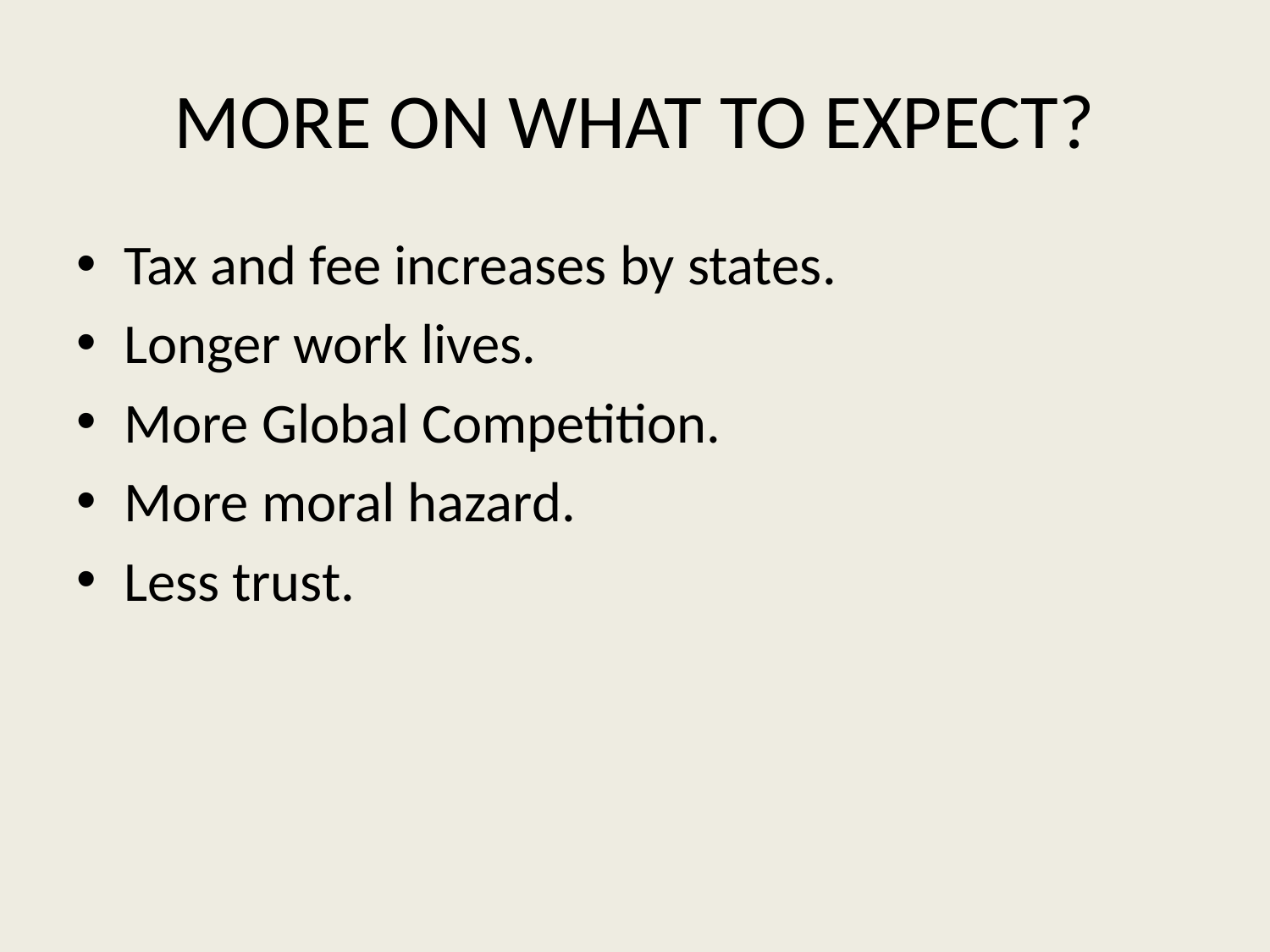

# MORE ON WHAT TO EXPECT?
Tax and fee increases by states.
Longer work lives.
More Global Competition.
More moral hazard.
Less trust.